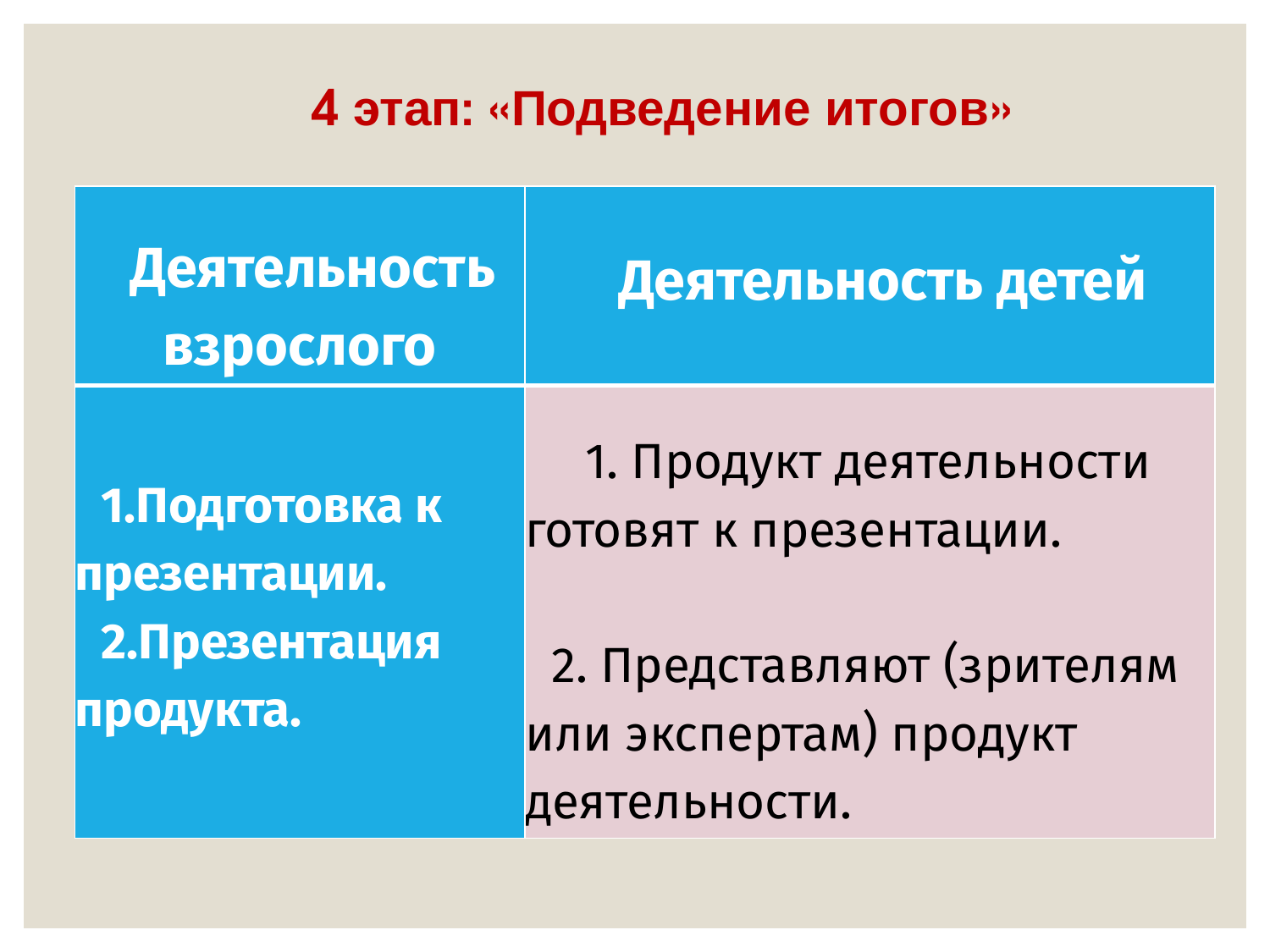

# 4 этап: «Подведение итогов»
| Деятельность взрослого | Деятельность детей |
| --- | --- |
| 1.Подготовка к презентации. 2.Презентация продукта. | 1. Продукт деятельности готовят к презентации. 2. Представляют (зрителям или экспертам) продукт деятельности. |